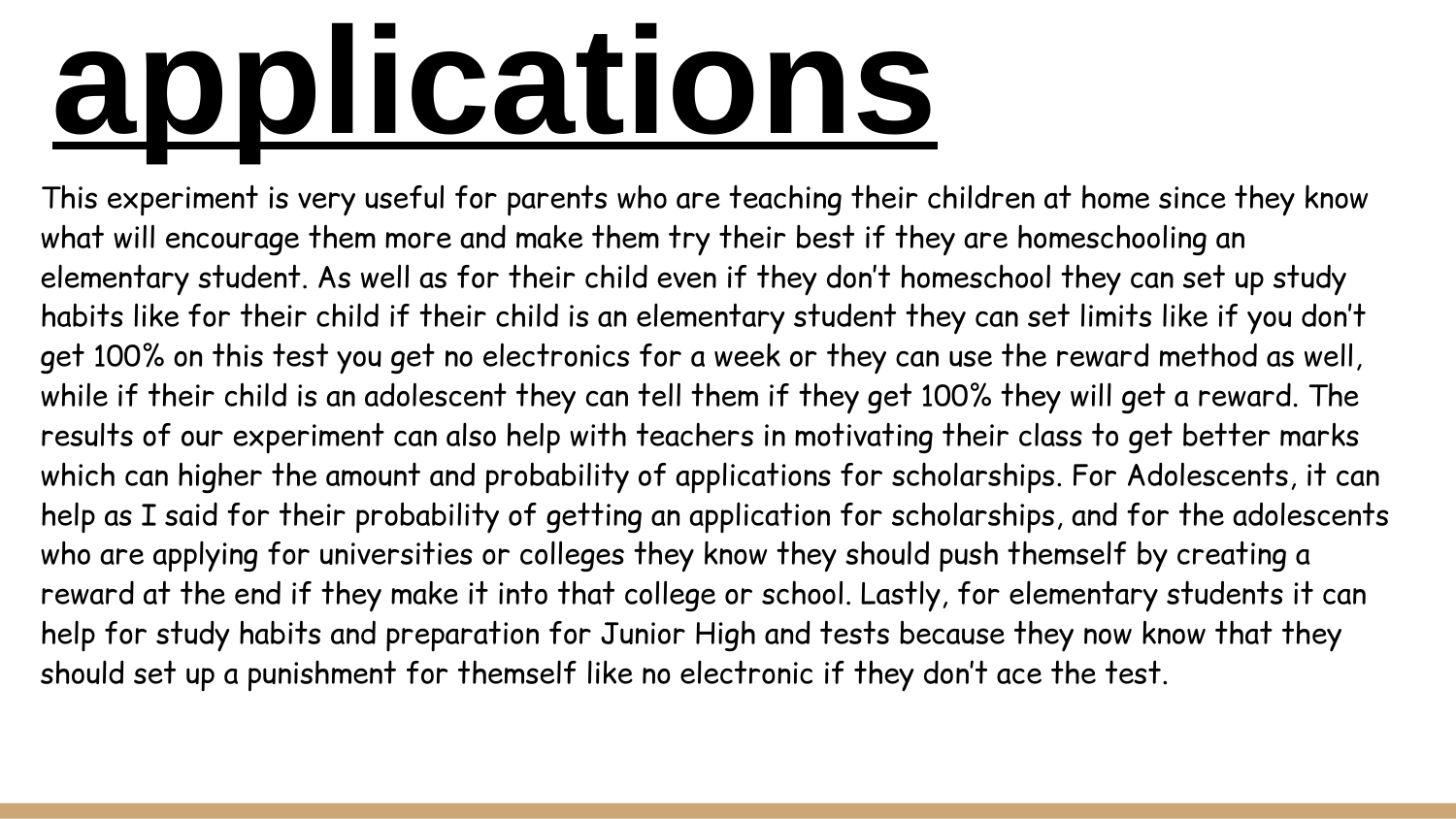

# Real life applications
This experiment is very useful for parents who are teaching their children at home since they know what will encourage them more and make them try their best if they are homeschooling an elementary student. As well as for their child even if they don’t homeschool they can set up study habits like for their child if their child is an elementary student they can set limits like if you don’t get 100% on this test you get no electronics for a week or they can use the reward method as well, while if their child is an adolescent they can tell them if they get 100% they will get a reward. The results of our experiment can also help with teachers in motivating their class to get better marks which can higher the amount and probability of applications for scholarships. For Adolescents, it can help as I said for their probability of getting an application for scholarships, and for the adolescents who are applying for universities or colleges they know they should push themself by creating a reward at the end if they make it into that college or school. Lastly, for elementary students it can help for study habits and preparation for Junior High and tests because they now know that they should set up a punishment for themself like no electronic if they don’t ace the test.